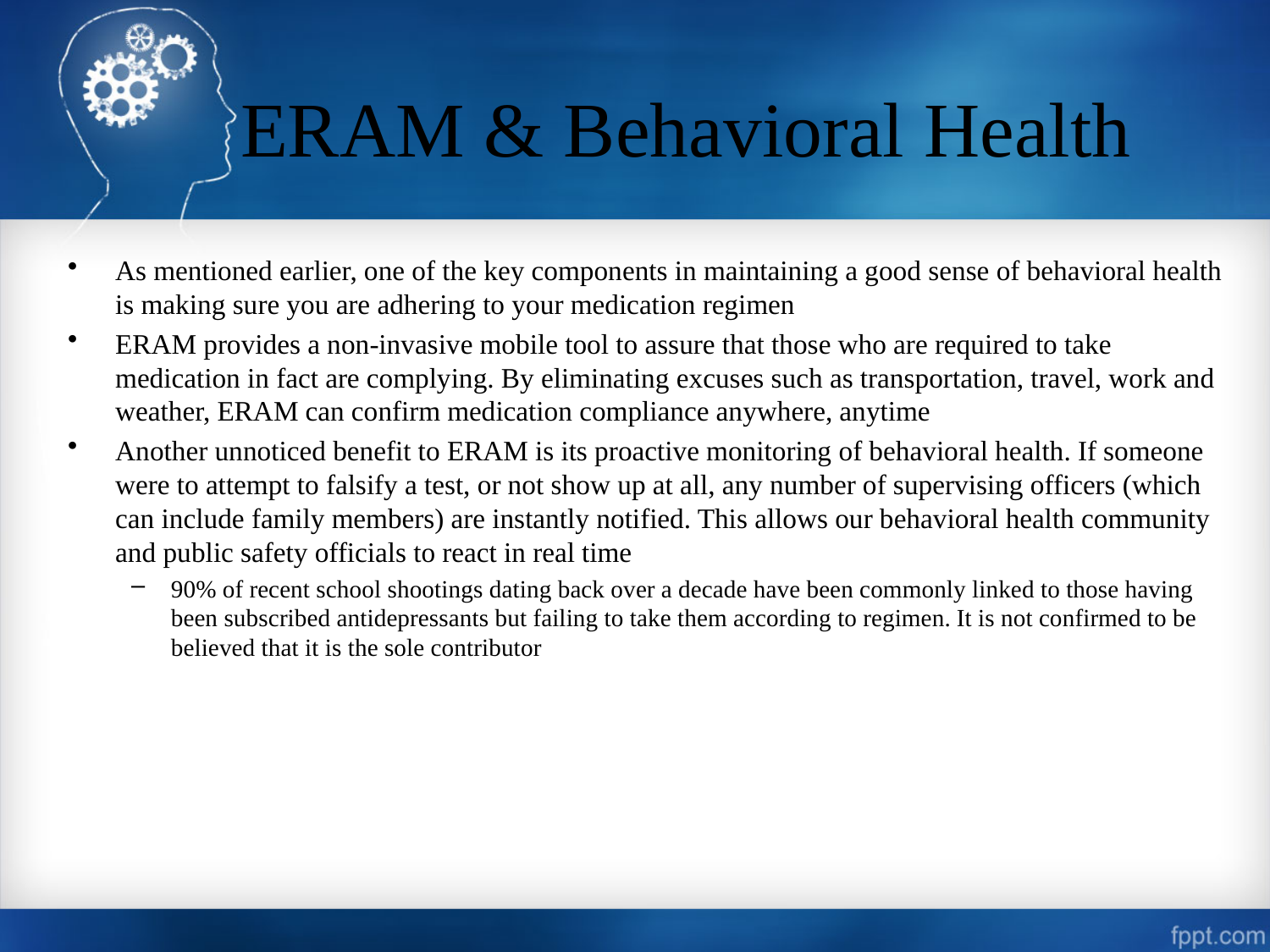

# ERAM & Behavioral Health
As mentioned earlier, one of the key components in maintaining a good sense of behavioral health is making sure you are adhering to your medication regimen
ERAM provides a non-invasive mobile tool to assure that those who are required to take medication in fact are complying. By eliminating excuses such as transportation, travel, work and weather, ERAM can confirm medication compliance anywhere, anytime
Another unnoticed benefit to ERAM is its proactive monitoring of behavioral health. If someone were to attempt to falsify a test, or not show up at all, any number of supervising officers (which can include family members) are instantly notified. This allows our behavioral health community and public safety officials to react in real time
90% of recent school shootings dating back over a decade have been commonly linked to those having been subscribed antidepressants but failing to take them according to regimen. It is not confirmed to be believed that it is the sole contributor